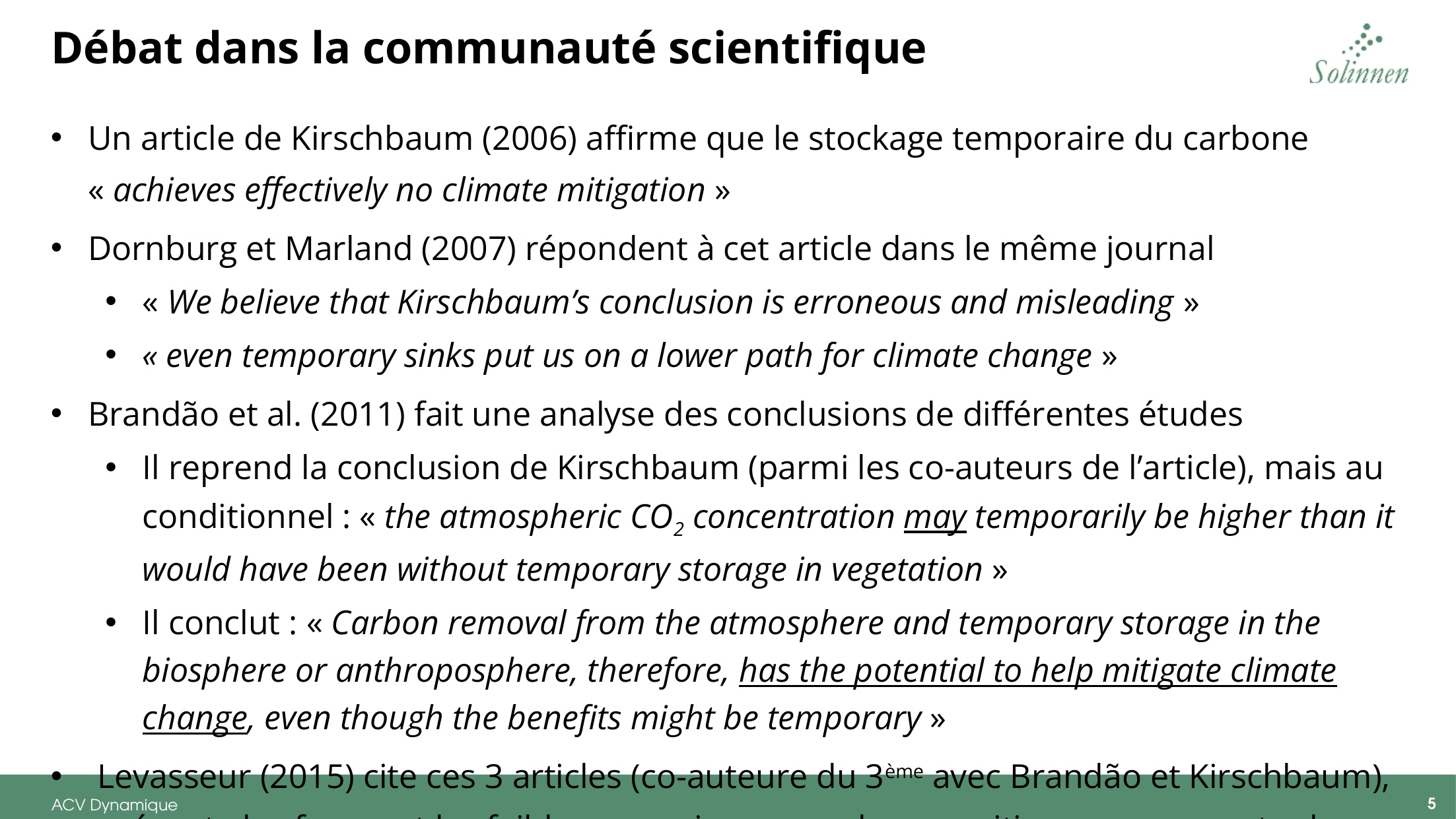

# Débat dans la communauté scientifique
Un article de Kirschbaum (2006) affirme que le stockage temporaire du carbone « achieves effectively no climate mitigation »
Dornburg et Marland (2007) répondent à cet article dans le même journal
« We believe that Kirschbaum’s conclusion is erroneous and misleading »
« even temporary sinks put us on a lower path for climate change »
Brandão et al. (2011) fait une analyse des conclusions de différentes études
Il reprend la conclusion de Kirschbaum (parmi les co-auteurs de l’article), mais au conditionnel : « the atmospheric CO2 concentration may temporarily be higher than it would have been without temporary storage in vegetation »
Il conclut : « Carbon removal from the atmosphere and temporary storage in the biosphere or anthroposphere, therefore, has the potential to help mitigate climate change, even though the benefits might be temporary »
Levasseur (2015) cite ces 3 articles (co-auteure du 3ème avec Brandão et Kirschbaum), présente les forces et les faiblesses mais ne prend pas position pour ou contre la prise en compte du stockage temporaire